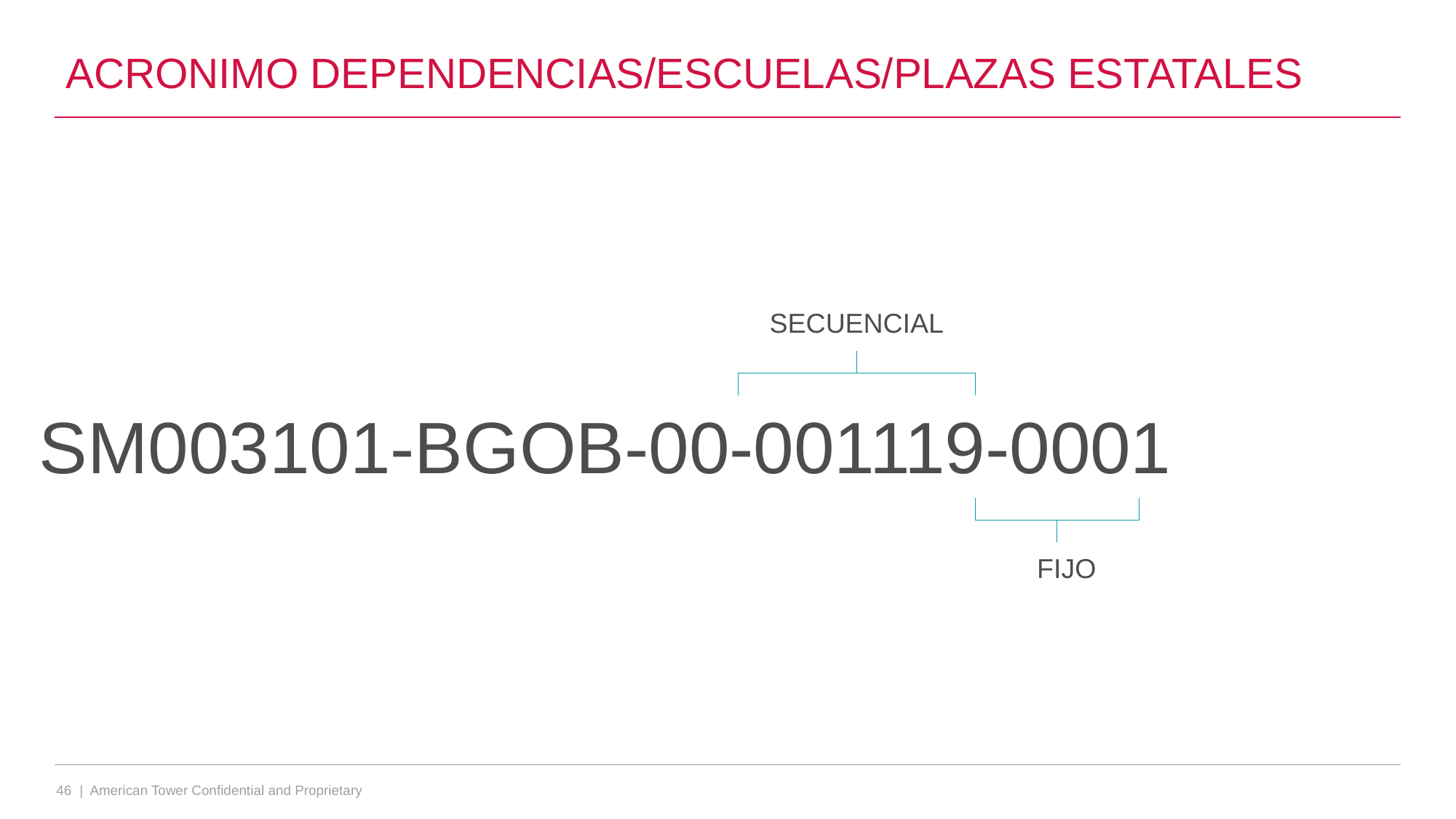

# ACRONIMO DEPENDENCIAS/ESCUELAS/PLAZAS ESTATALES

SECUENCIAL
SM003101-BGOB-00-001119-0001

FIJO

46